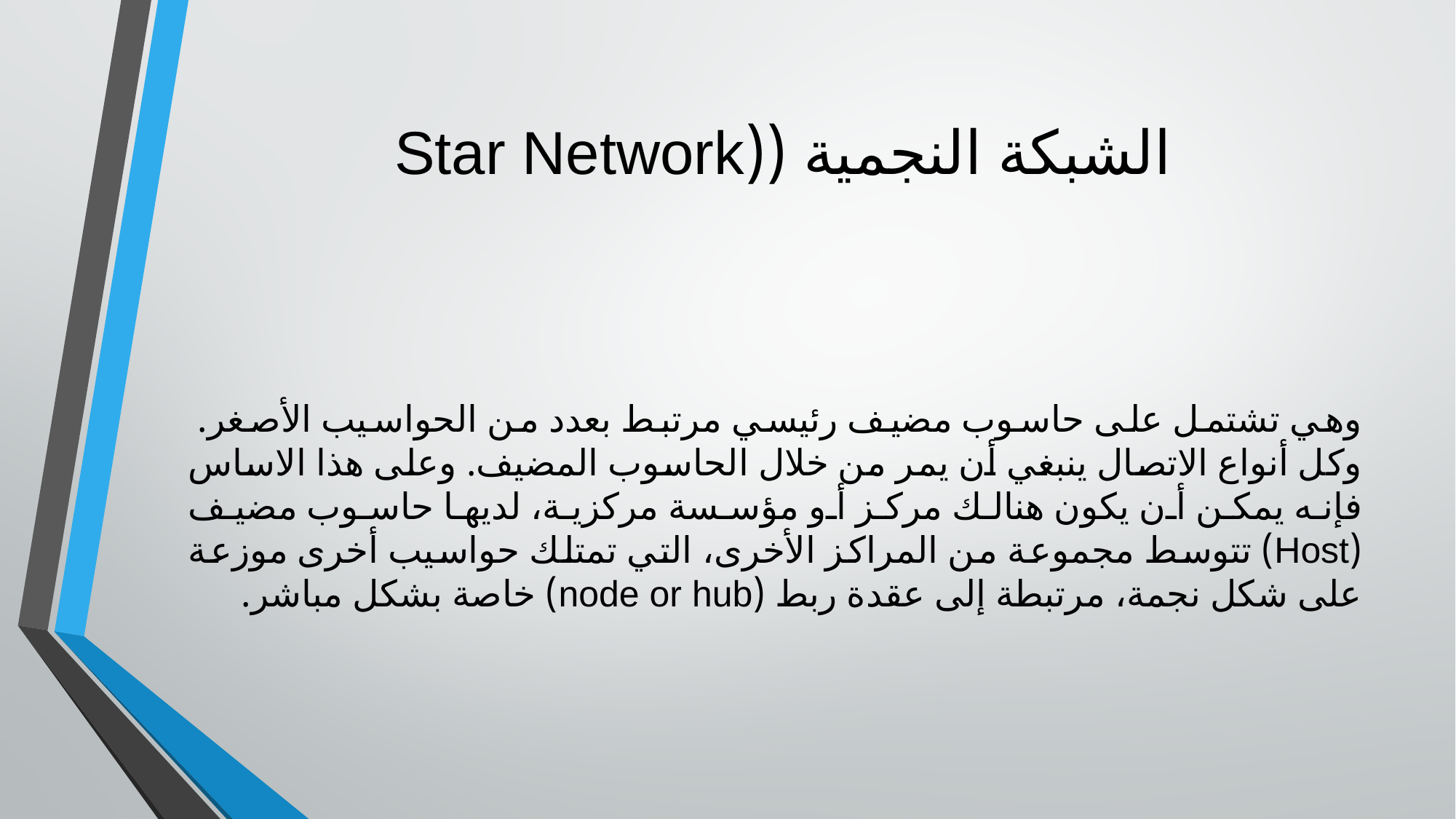

# الشبكة النجمية ((Star Network
وهي تشتمل على حاسوب مضيف رئيسي مرتبط بعدد من الحواسيب الأصغر.  وكل أنواع الاتصال ينبغي أن يمر من خلال الحاسوب المضيف. وعلى هذا الاساس فإنه يمكن أن يكون هنالك مركز أو مؤسسة مركزية، لديها حاسوب مضيف (Host) تتوسط مجموعة من المراكز الأخرى، التي تمتلك حواسيب أخرى موزعة على شكل نجمة، مرتبطة إلى عقدة ربط (node or hub) خاصة بشكل مباشر.